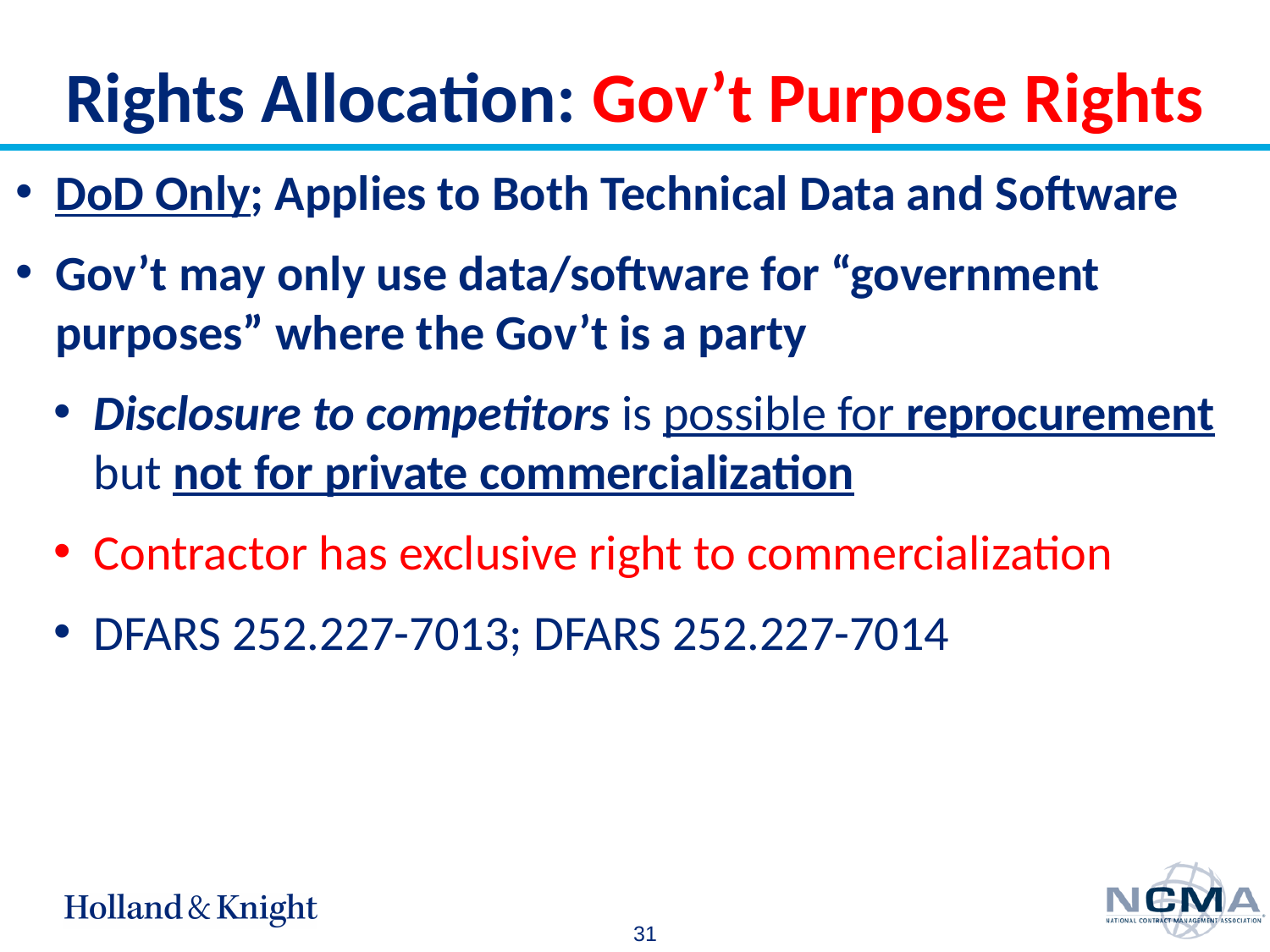

# Rights Allocation: Gov’t Purpose Rights
DoD Only; Applies to Both Technical Data and Software
Gov’t may only use data/software for “government purposes” where the Gov’t is a party
Disclosure to competitors is possible for reprocurement but not for private commercialization
Contractor has exclusive right to commercialization
DFARS 252.227-7013; DFARS 252.227-7014

31